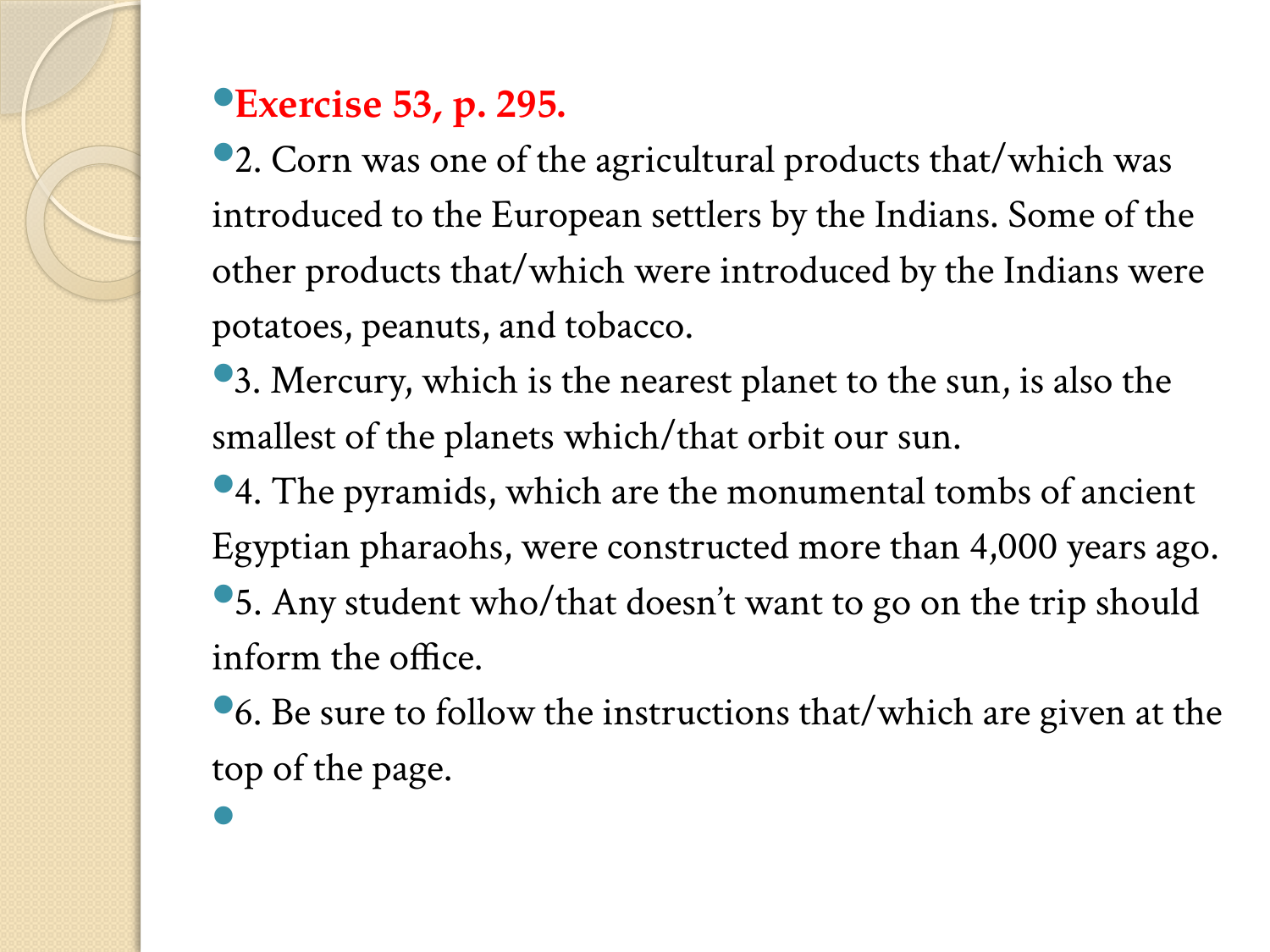

Exercise 53, p. 295.
2. Corn was one of the agricultural products that/which was introduced to the European settlers by the Indians. Some of the other products that/which were introduced by the Indians were potatoes, peanuts, and tobacco.
3. Mercury, which is the nearest planet to the sun, is also the smallest of the planets which/that orbit our sun.
4. The pyramids, which are the monumental tombs of ancient Egyptian pharaohs, were constructed more than 4,000 years ago.
5. Any student who/that doesn’t want to go on the trip should inform the office.
6. Be sure to follow the instructions that/which are given at the top of the page.